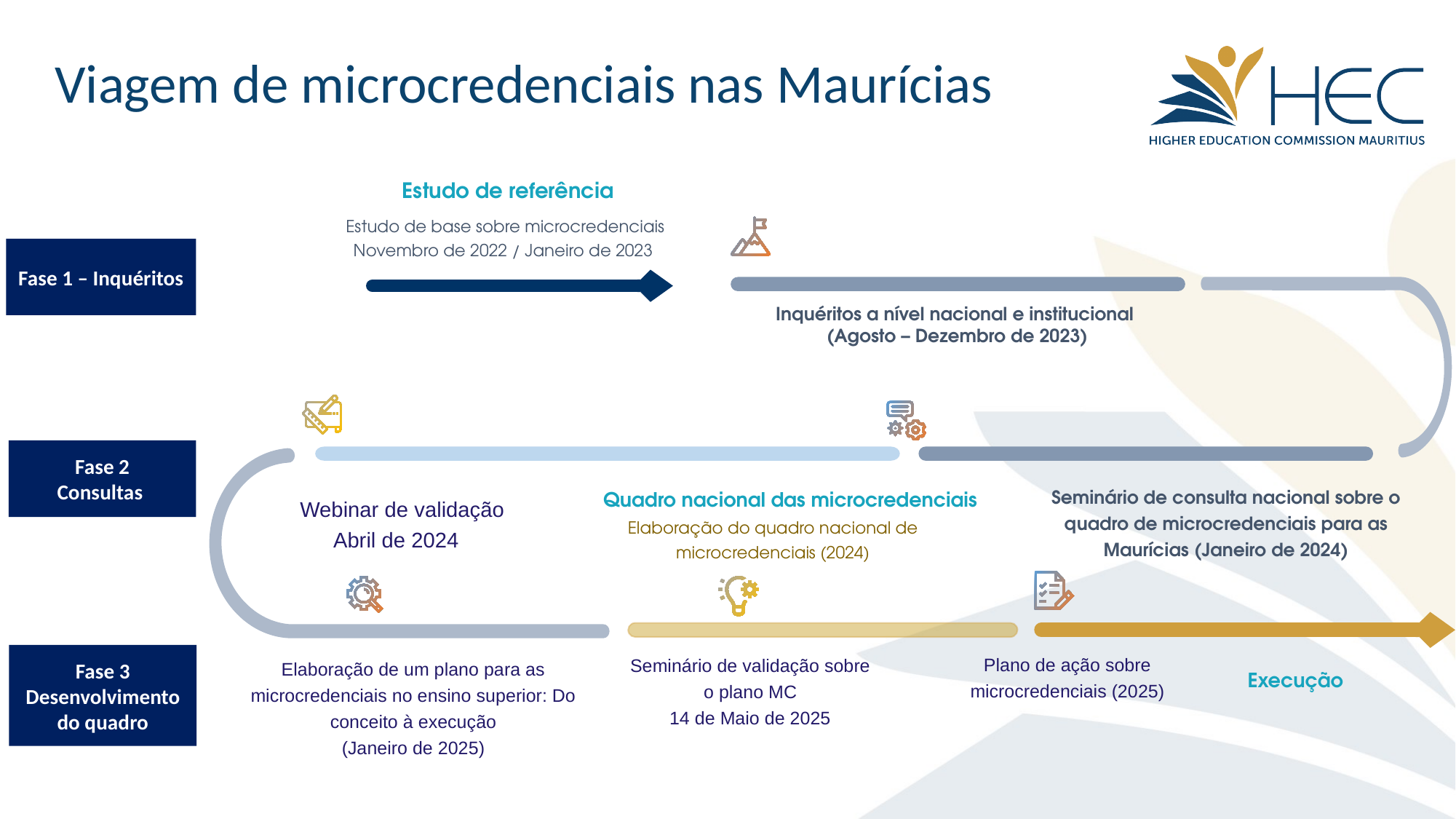

# Viagem de microcredenciais nas Maurícias
Estudo de referência
Estudo de base sobre microcredenciais
Novembro de 2022 / Janeiro de 2023

Inquéritos a nível nacional e institucional
 (Agosto – Dezembro de 2023)

Fase 1 – Inquéritos

Seminário de consulta nacional sobre o quadro de microcredenciais para as Maurícias (Janeiro de 2024)
Quadro nacional das microcredenciais
Elaboração do quadro nacional de microcredenciais (2024)
Webinar de validação
Abril de 2024
Fase 2
Consultas

Plano de ação sobre microcredenciais (2025)
Execução

Seminário de validação sobre o plano MC
14 de Maio de 2025

Elaboração de um plano para as microcredenciais no ensino superior: Do conceito à execução
(Janeiro de 2025)
Fase 3
Desenvolvimento do quadro